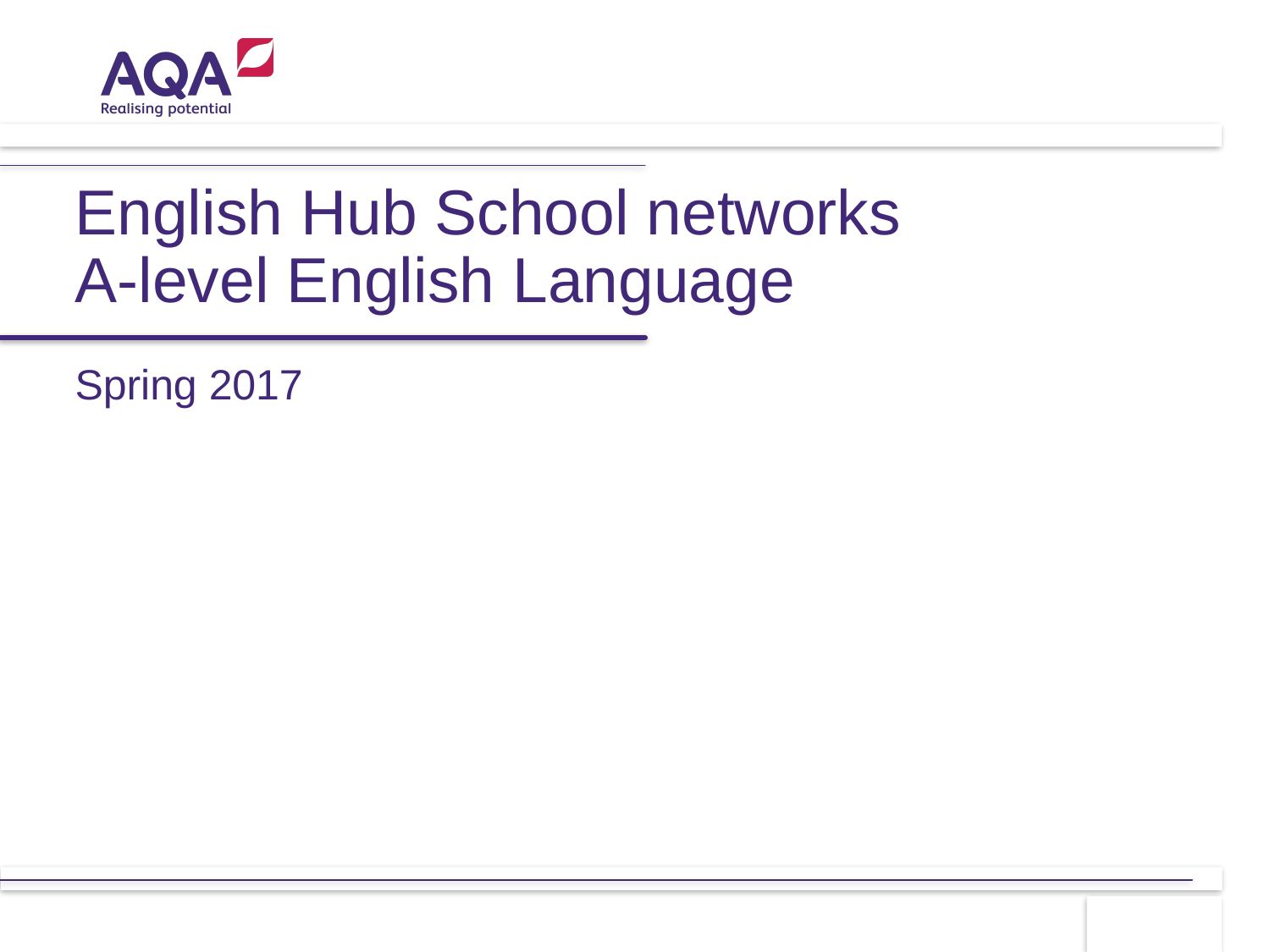

# English Hub School networks A-level English Language
Spring 2017